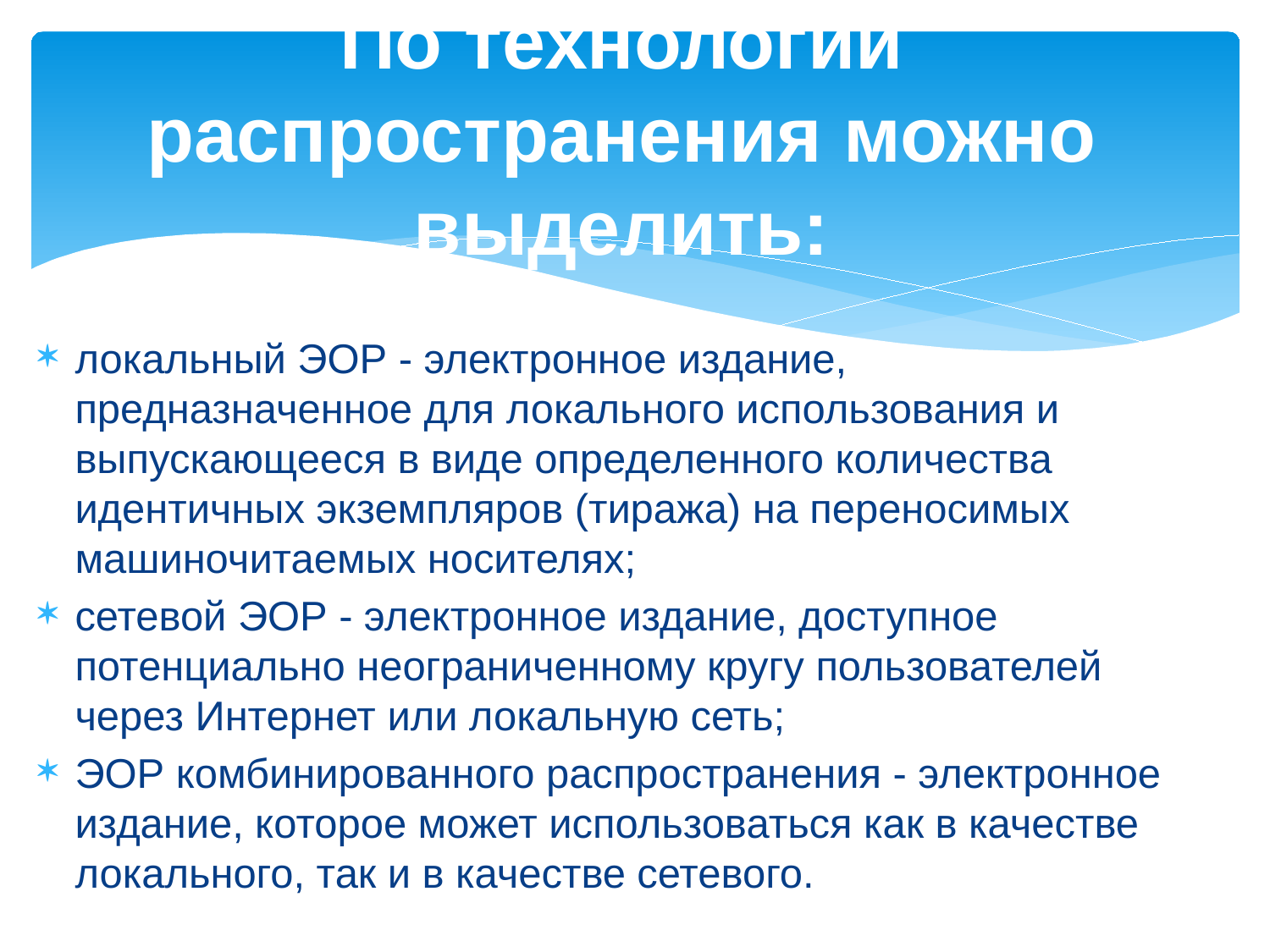

# По технологии распространения можно выделить:
локальный ЭОР - электронное издание, предназначенное для локального использования и выпускающееся в виде определенного количества идентичных экземпляров (тиража) на переносимых машиночитаемых носителях;
cетевой ЭОР - электронное издание, доступное потенциально неограниченному кругу пользователей через Интернет или локальную сеть;
ЭОР комбинированного распространения - электронное издание, которое может использоваться как в качестве локального, так и в качестве сетевого.